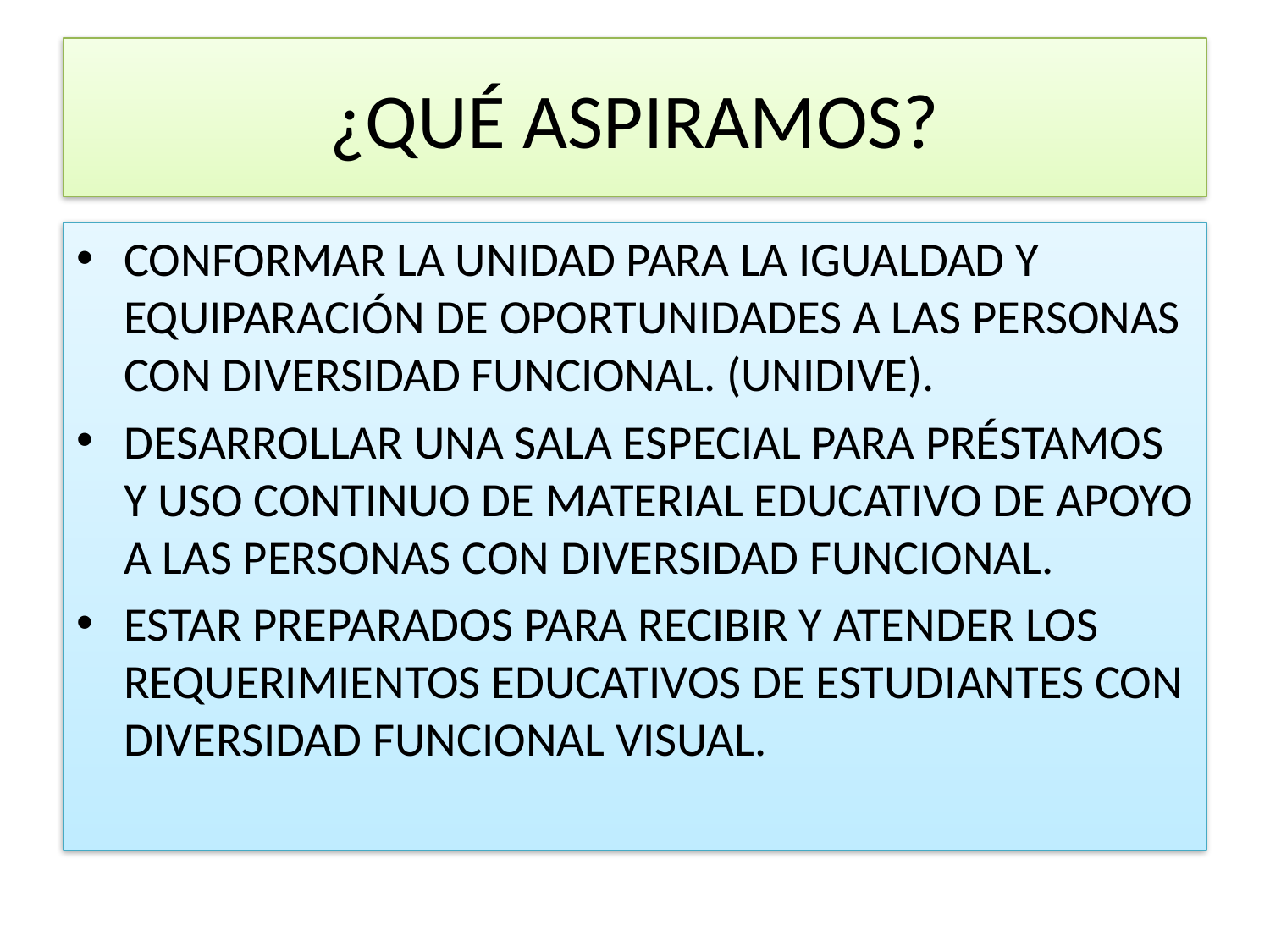

# ¿QUÉ ASPIRAMOS?
CONFORMAR LA UNIDAD PARA LA IGUALDAD Y EQUIPARACIÓN DE OPORTUNIDADES A LAS PERSONAS CON DIVERSIDAD FUNCIONAL. (UNIDIVE).
DESARROLLAR UNA SALA ESPECIAL PARA PRÉSTAMOS Y USO CONTINUO DE MATERIAL EDUCATIVO DE APOYO A LAS PERSONAS CON DIVERSIDAD FUNCIONAL.
ESTAR PREPARADOS PARA RECIBIR Y ATENDER LOS REQUERIMIENTOS EDUCATIVOS DE ESTUDIANTES CON DIVERSIDAD FUNCIONAL VISUAL.